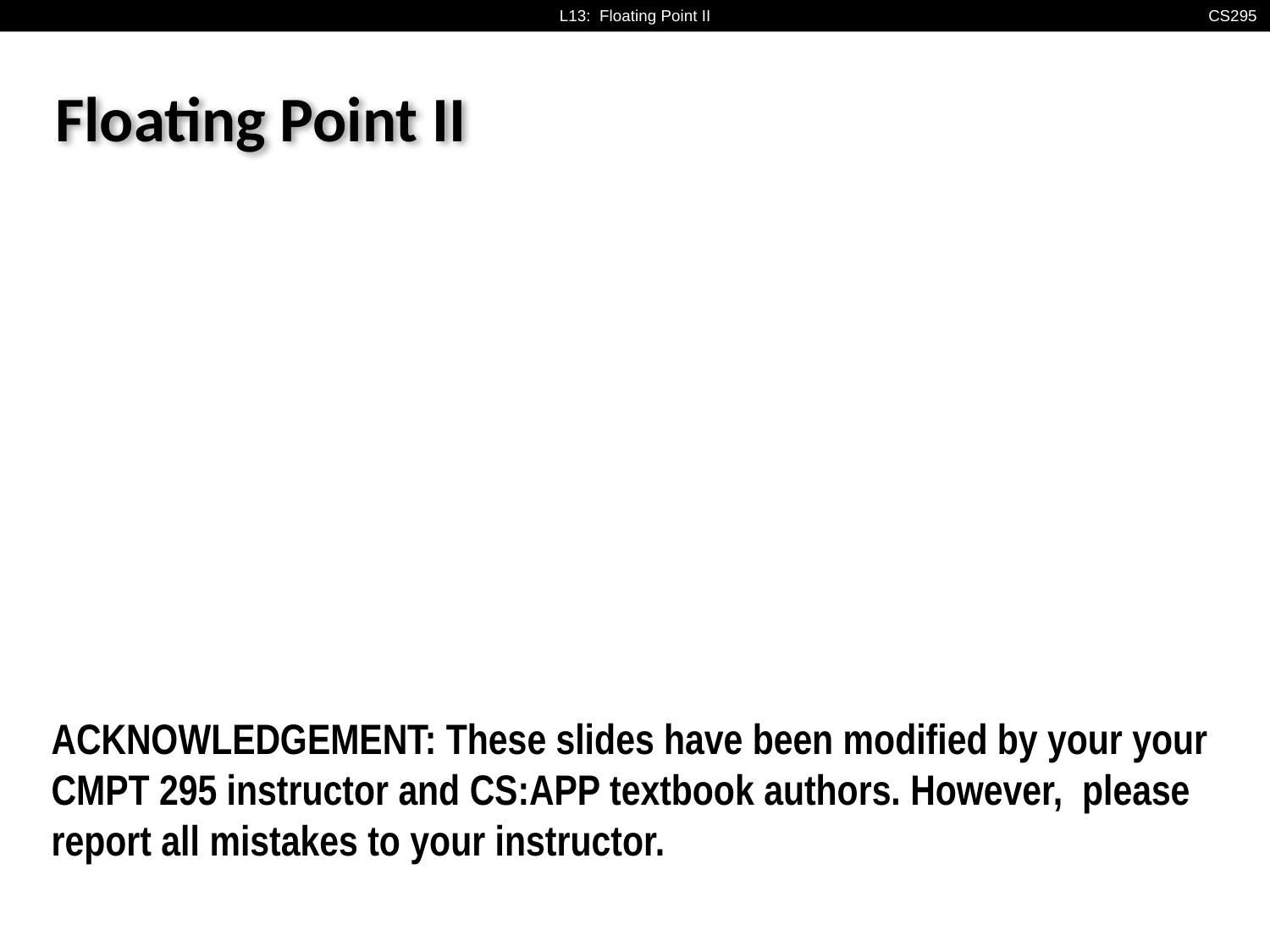

# Floating Point II
ACKNOWLEDGEMENT: These slides have been modified by your your CMPT 295 instructor and CS:APP textbook authors. However,  please report all mistakes to your instructor.